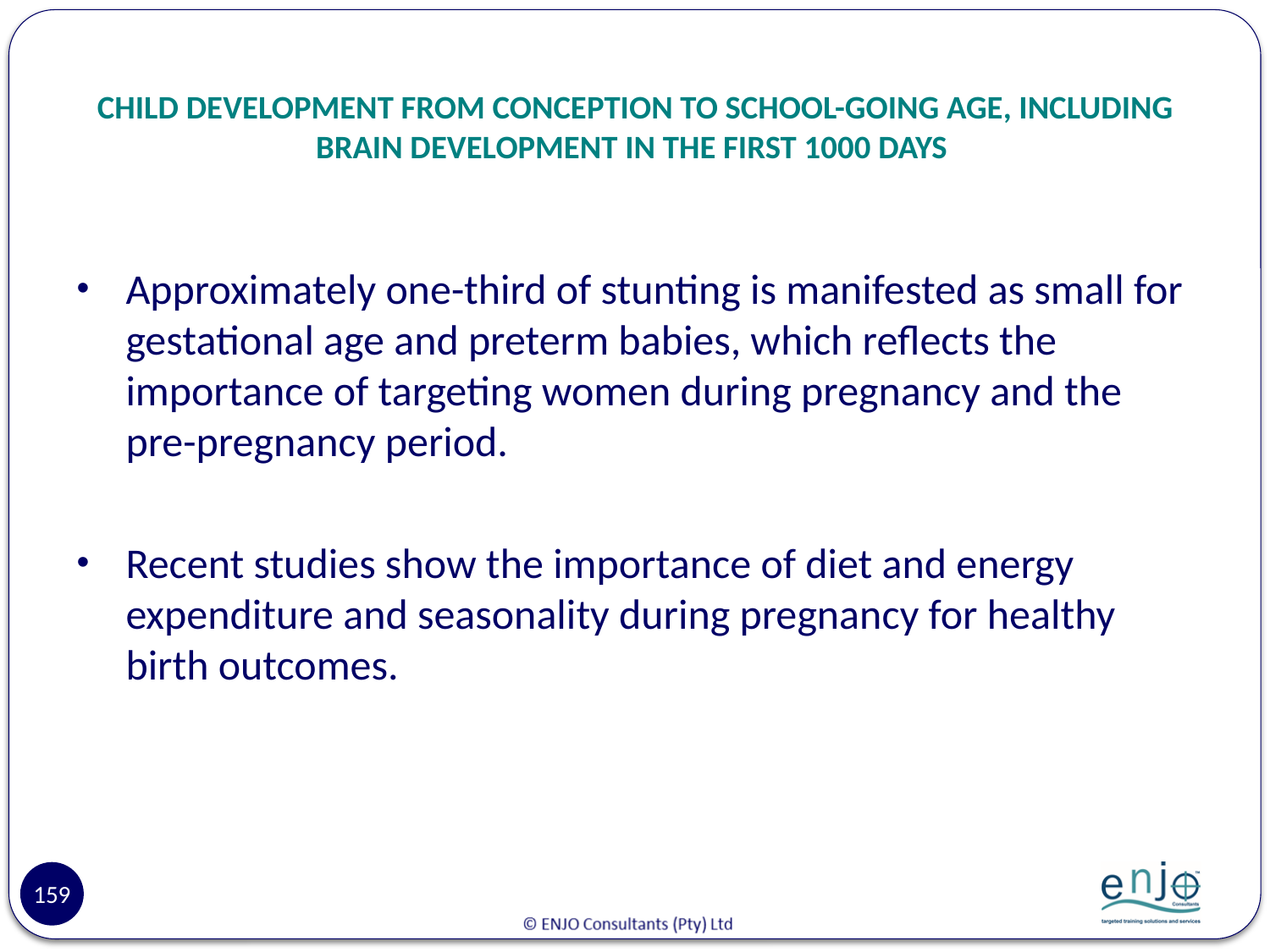

# CHILD DEVELOPMENT FROM CONCEPTION TO SCHOOL-GOING AGE, INCLUDING BRAIN DEVELOPMENT IN THE FIRST 1000 DAYS
Approximately one-third of stunting is manifested as small for gestational age and preterm babies, which reflects the importance of targeting women during pregnancy and the pre-pregnancy period.

Recent studies show the importance of diet and energy expenditure and seasonality during pregnancy for healthy birth outcomes.

159